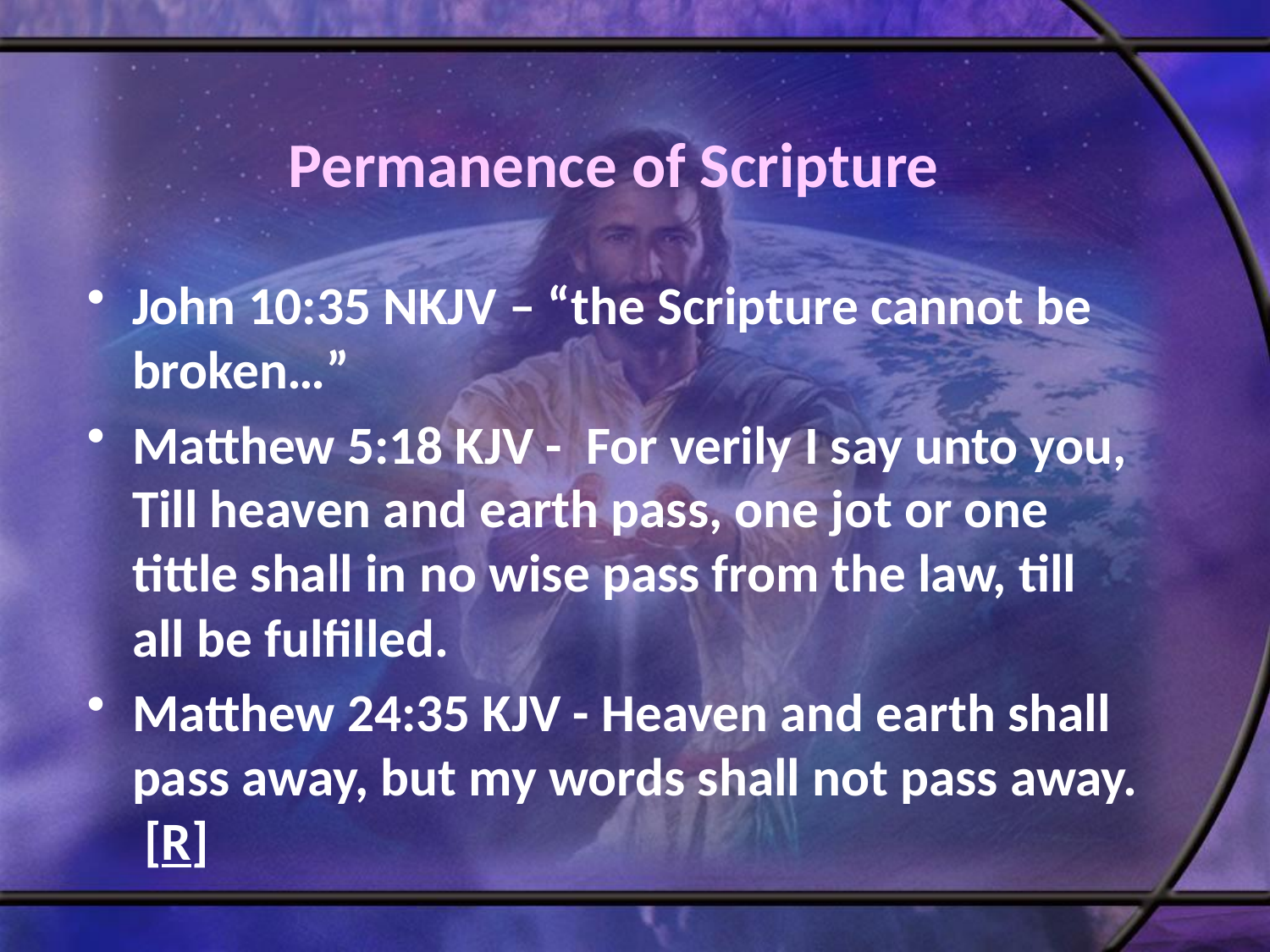

# Permanence of Scripture
John 10:35 NKJV – “the Scripture cannot be broken…”
Matthew 5:18 KJV -  For verily I say unto you, Till heaven and earth pass, one jot or one tittle shall in no wise pass from the law, till all be fulfilled.
Matthew 24:35 KJV - Heaven and earth shall pass away, but my words shall not pass away.  [R]